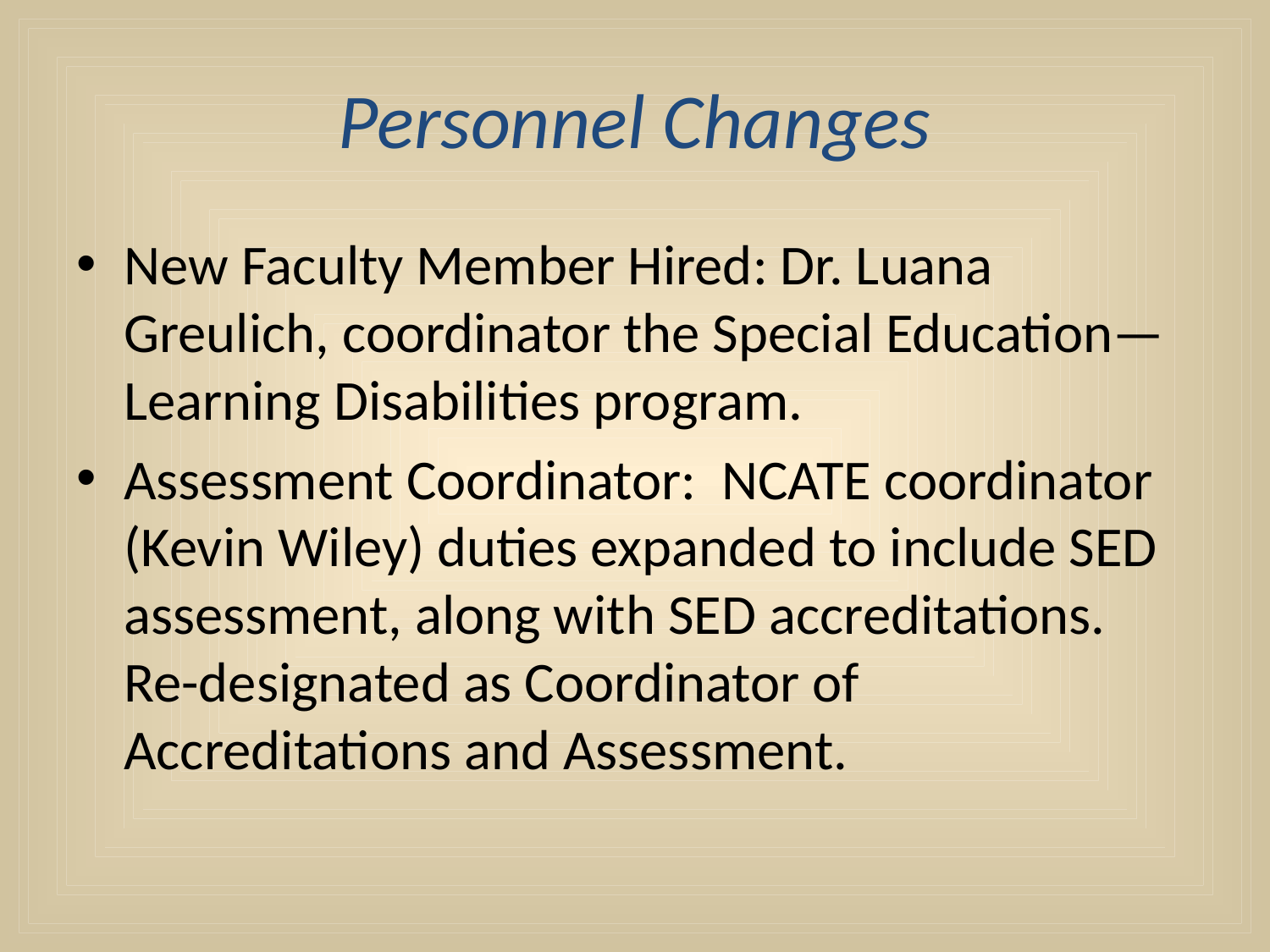

# Personnel Changes
New Faculty Member Hired: Dr. Luana Greulich, coordinator the Special Education—Learning Disabilities program.
Assessment Coordinator:  NCATE coordinator (Kevin Wiley) duties expanded to include SED assessment, along with SED accreditations. Re-designated as Coordinator of Accreditations and Assessment.